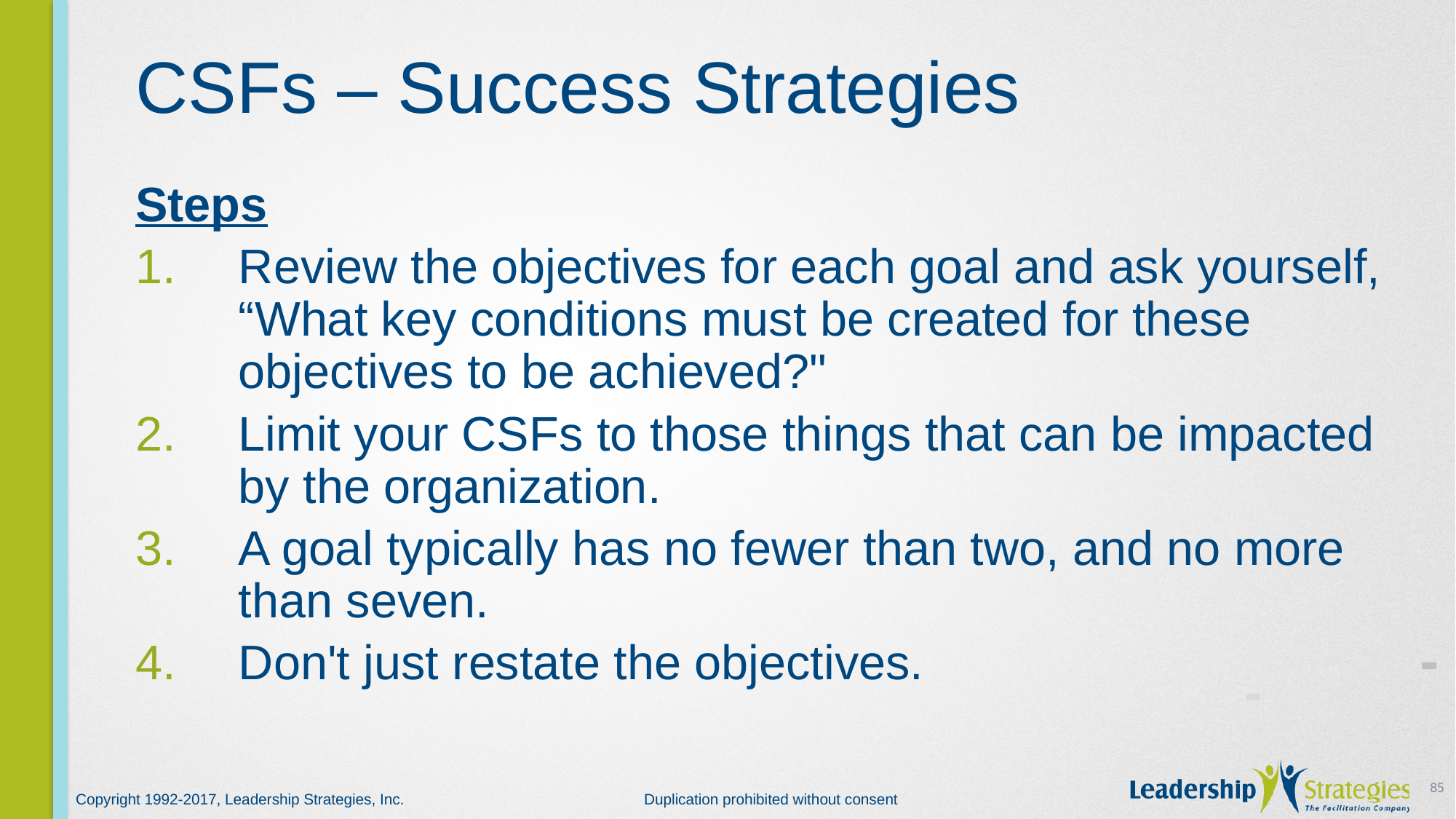

# CSFs – Success Strategies
Steps
Review the objectives for each goal and ask yourself, “What key conditions must be created for these objectives to be achieved?"
Limit your CSFs to those things that can be impacted by the organization.
A goal typically has no fewer than two, and no more than seven.
Don't just restate the objectives.

-
-
-

85